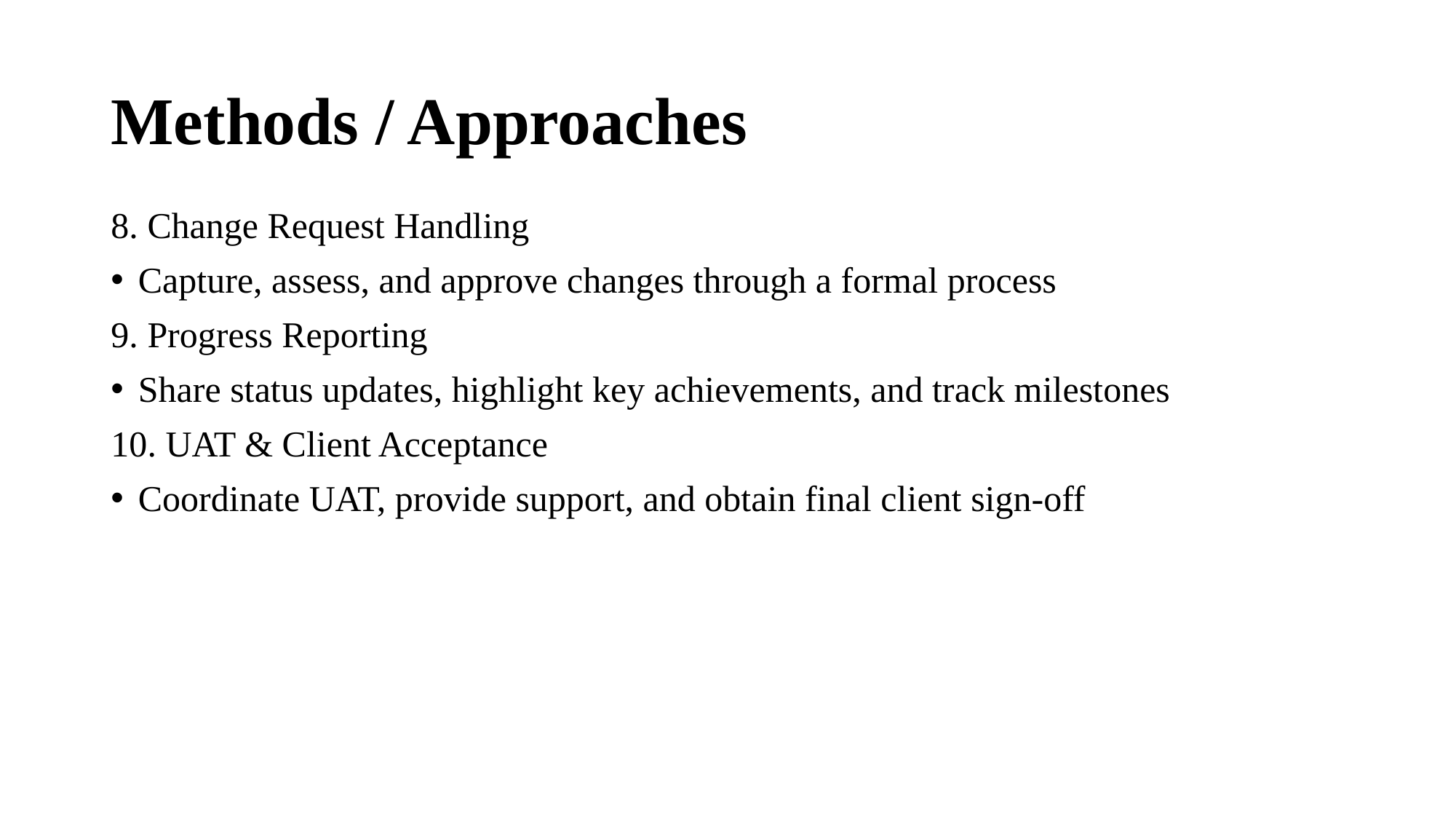

# Methods / Approaches
8. Change Request Handling
Capture, assess, and approve changes through a formal process
9. Progress Reporting
Share status updates, highlight key achievements, and track milestones
10. UAT & Client Acceptance
Coordinate UAT, provide support, and obtain final client sign-off